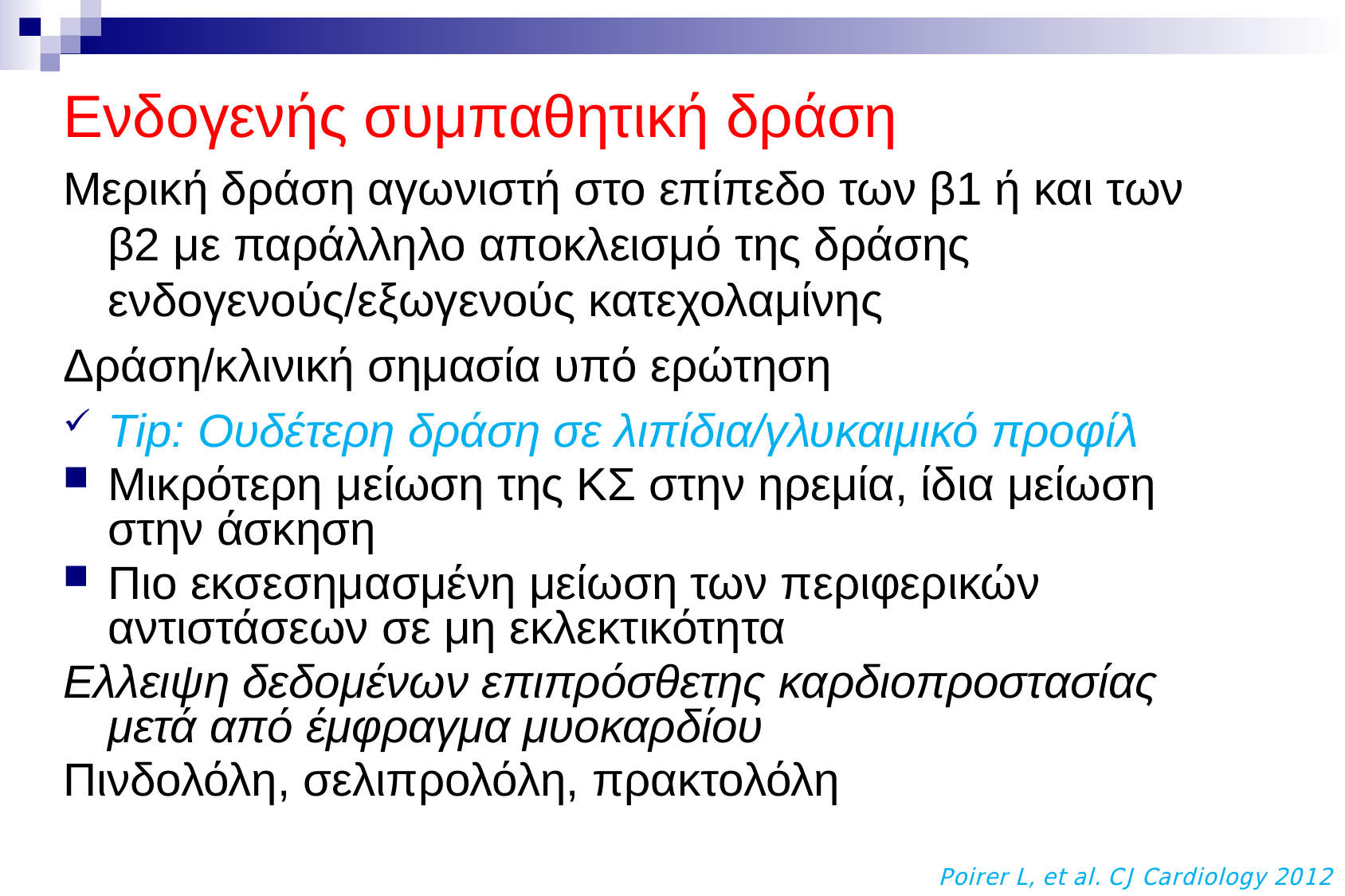

#
Eνδογενής συμπαθητική δράση
Μερική δράση αγωνιστή στο επίπεδο των β1 ή και των β2 με παράλληλο αποκλεισμό της δράσης ενδογενούς/εξωγενούς κατεχολαμίνης
Δράση/κλινική σημασία υπό ερώτηση
Tip: Ουδέτερη δράση σε λιπίδια/γλυκαιμικό προφίλ
Μικρότερη μείωση της ΚΣ στην ηρεμία, ίδια μείωση στην άσκηση
Πιο εκσεσημασμένη μείωση των περιφερικών αντιστάσεων σε μη εκλεκτικότητα
Ελλειψη δεδομένων επιπρόσθετης καρδιοπροστασίας μετά από έμφραγμα μυοκαρδίου
Πινδολόλη, σελιπρολόλη, πρακτολόλη

Poirer L, et al. CJ Cardiology 2012